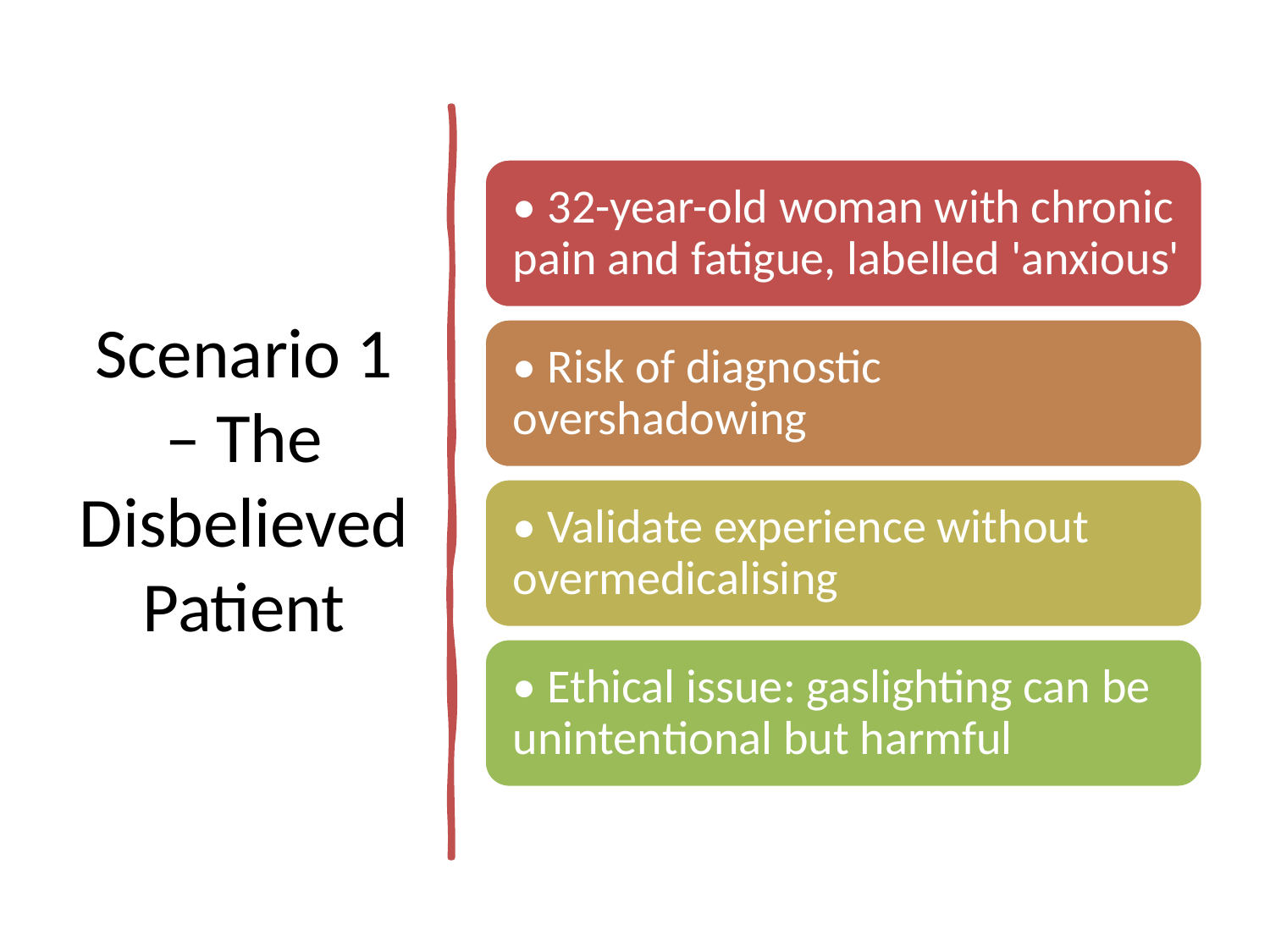

• 32-year-old woman with chronic pain and fatigue, labelled 'anxious'
• Risk of diagnostic overshadowing
• Validate experience without overmedicalising
• Ethical issue: gaslighting can be unintentional but harmful
# Scenario 1 – The Disbelieved Patient